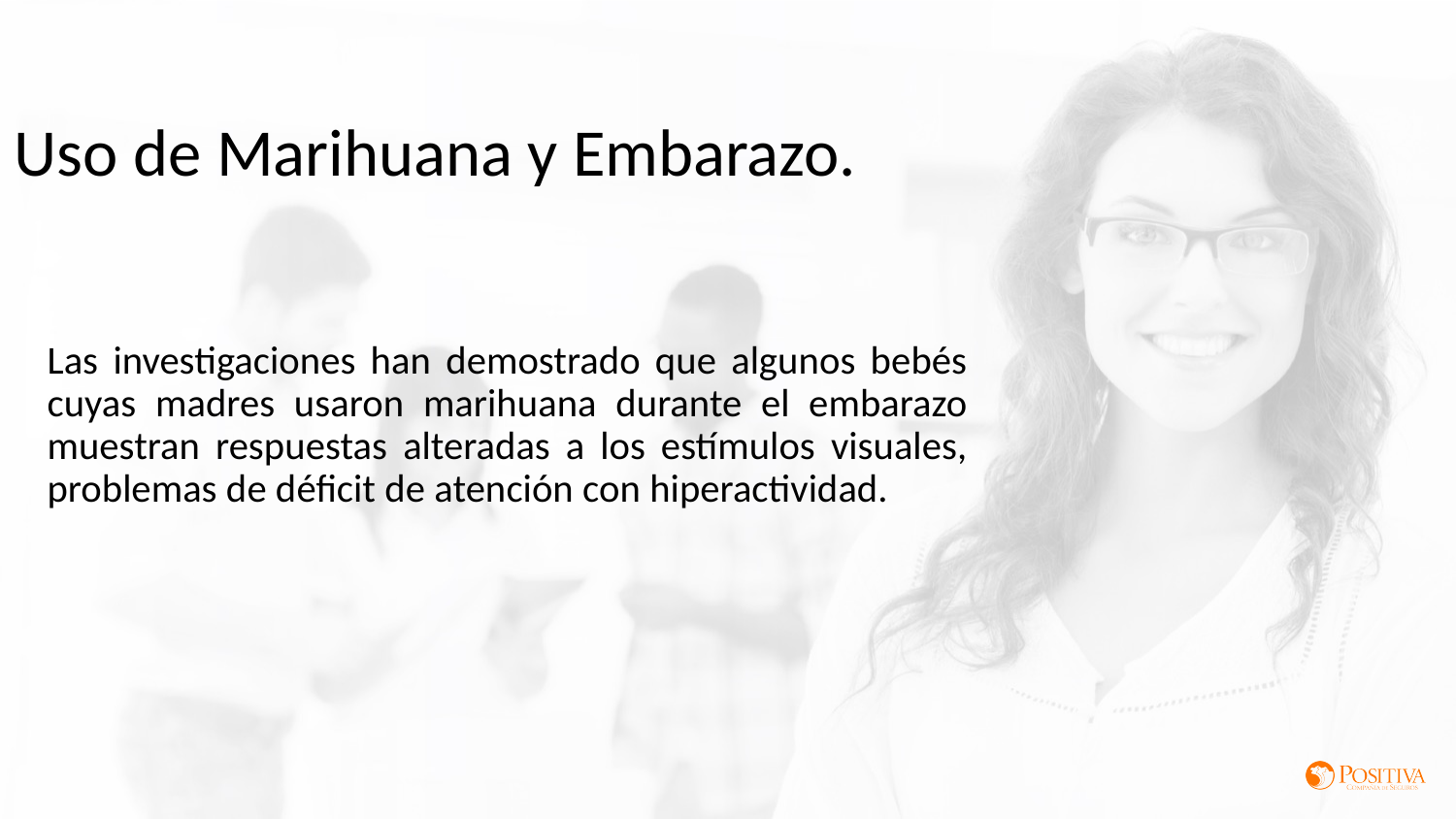

26
Uso de Marihuana y Embarazo.

	Las investigaciones han demostrado que algunos bebés cuyas madres usaron marihuana durante el embarazo muestran respuestas alteradas a los estímulos visuales, problemas de déficit de atención con hiperactividad.